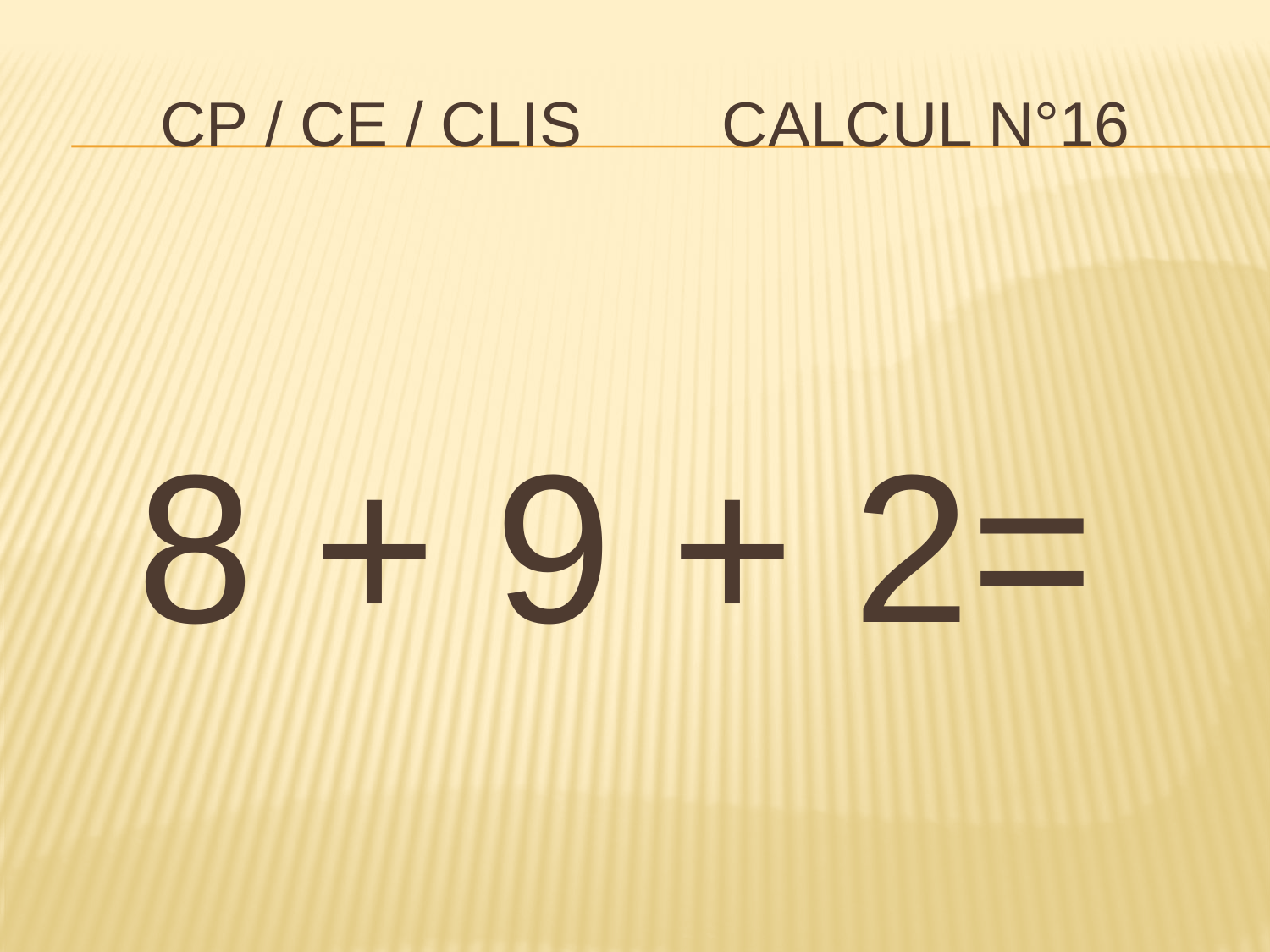

# CP / CE / CLIS        Calcul n°16

8 + 9 + 2=